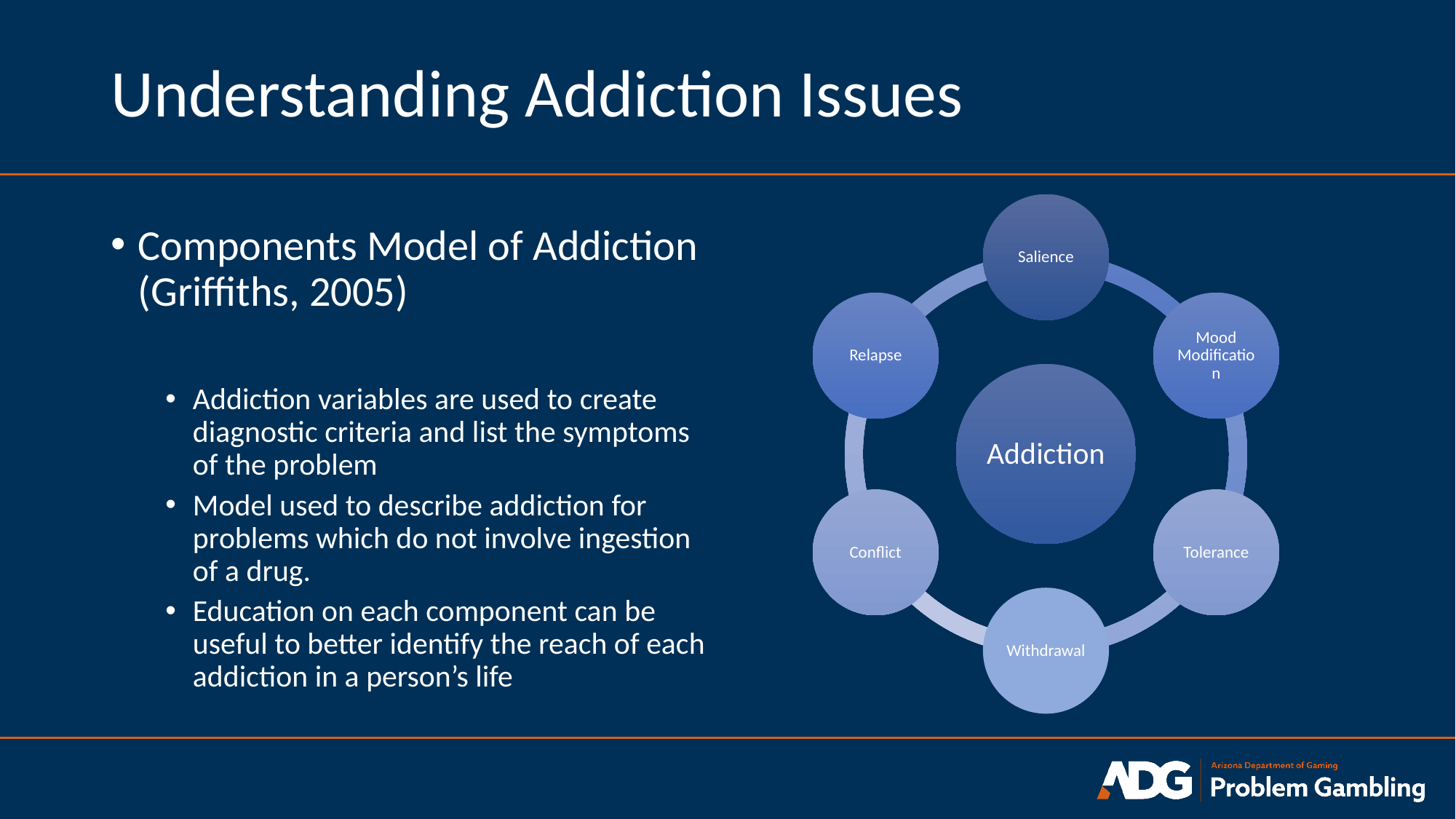

# Understanding Addiction Issues
Addiction
Salience
Mood Modification
Tolerance
Withdrawal
Conflict
Relapse
Components Model of Addiction (Griffiths, 2005)

Addiction variables are used to create diagnostic criteria and list the symptoms of the problem
Model used to describe addiction for problems which do not involve ingestion of a drug.
Education on each component can be useful to better identify the reach of each addiction in a person’s life